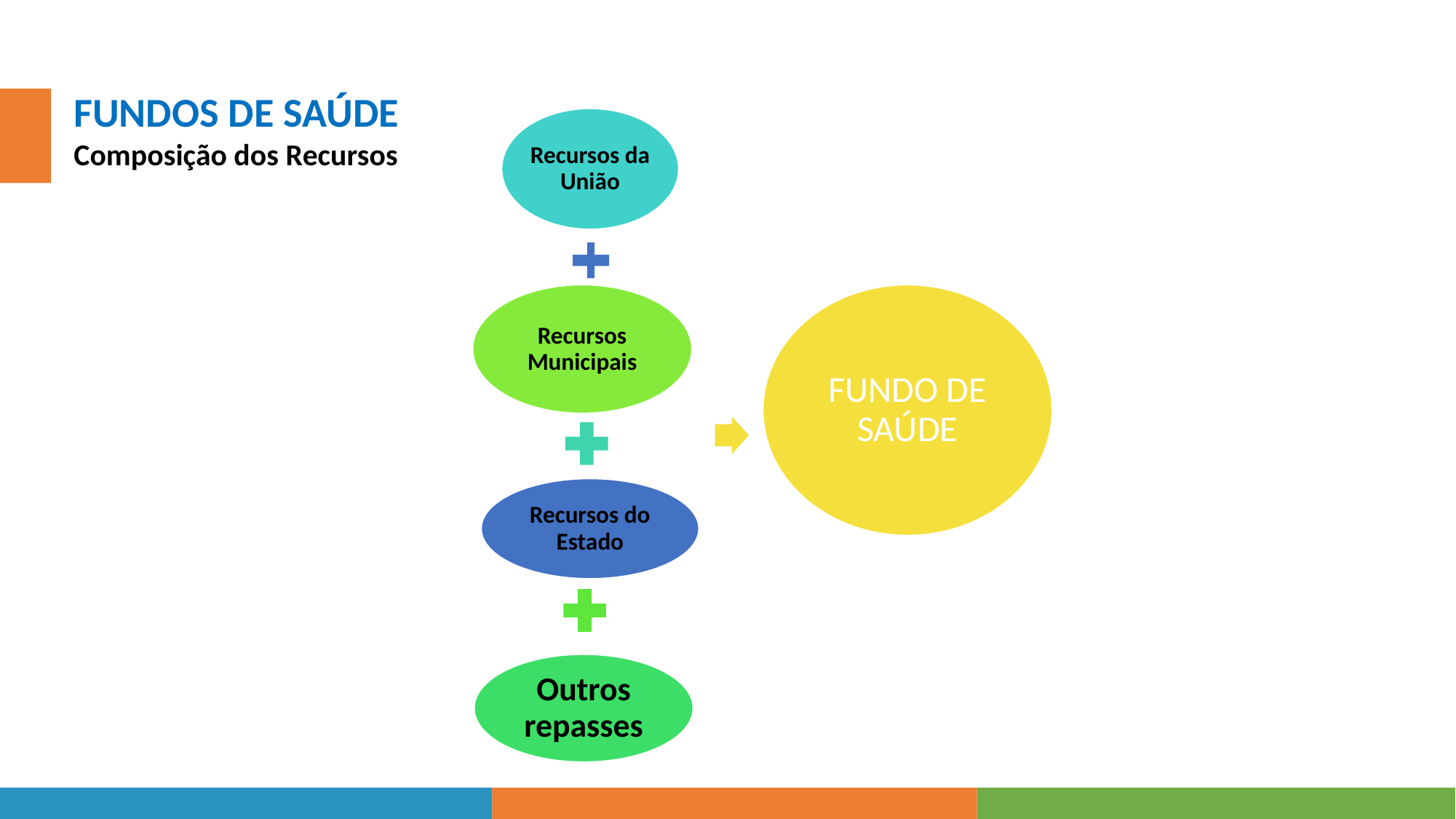

FUNDOS DE SAÚDE
Composição dos Recursos
Recursos da União

Recursos Municipais
FUNDO DE SAÚDE

Recursos do Estado

Outros repasses